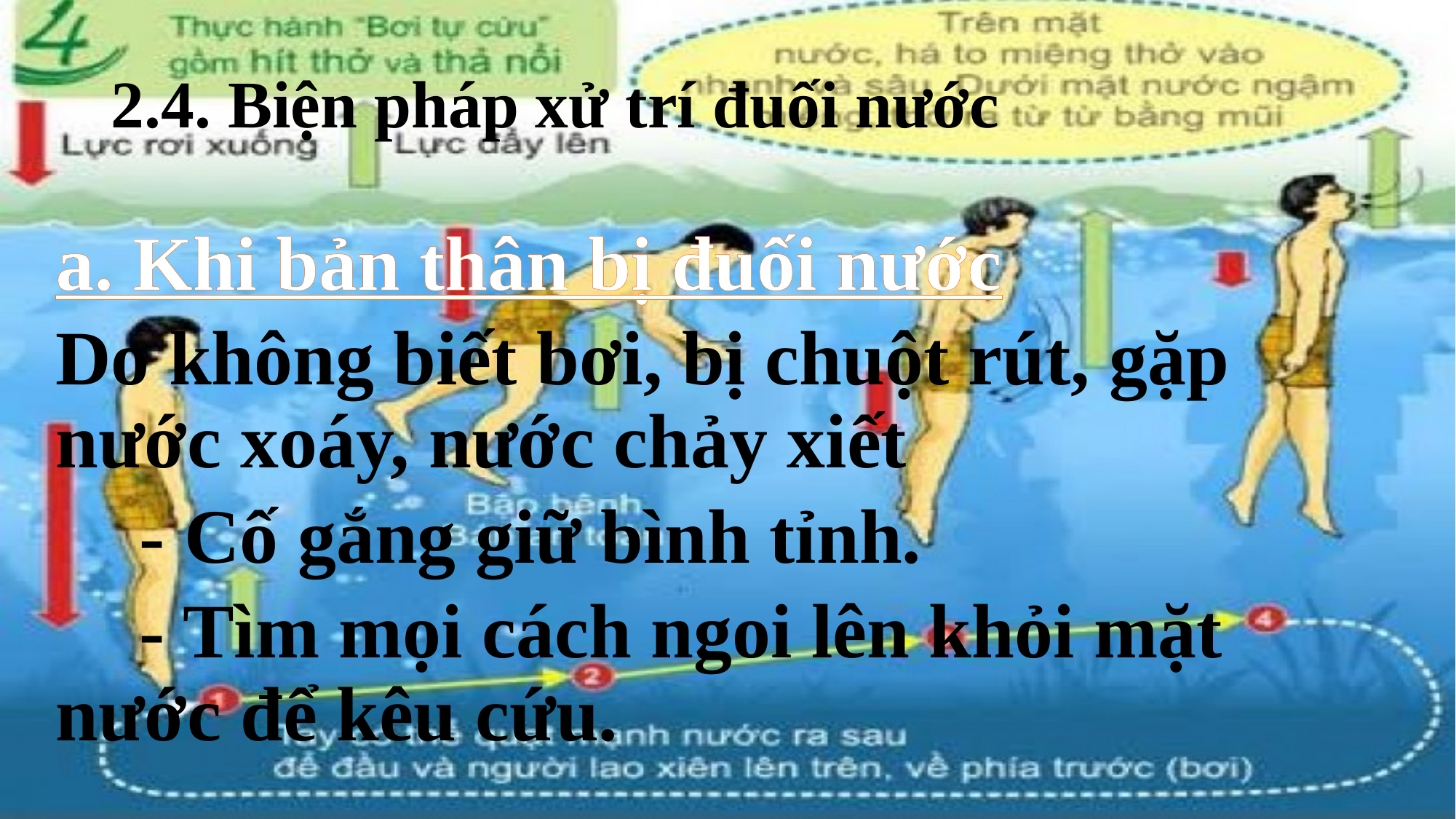

# 2.4. Biện pháp xử trí đuối nước
a. Khi bản thân bị đuối nước
Do không biết bơi, bị chuột rút, gặp nước xoáy, nước chảy xiết
    	- Cố gắng giữ bình tỉnh.
    	- Tìm mọi cách ngoi lên khỏi mặt nước để kêu cứu.